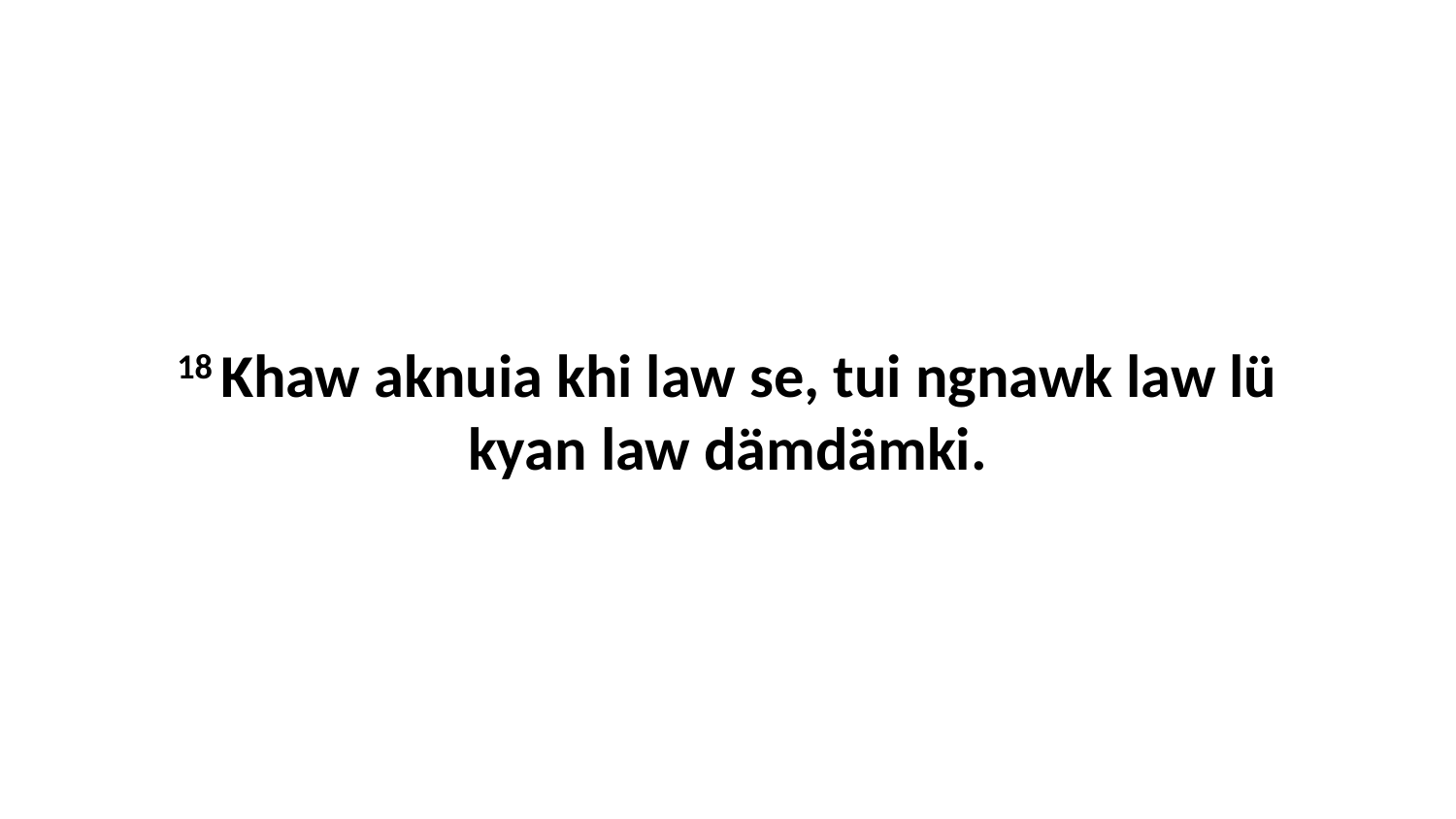

18 Khaw aknuia khi law se, tui ngnawk law lü kyan law dämdämki.